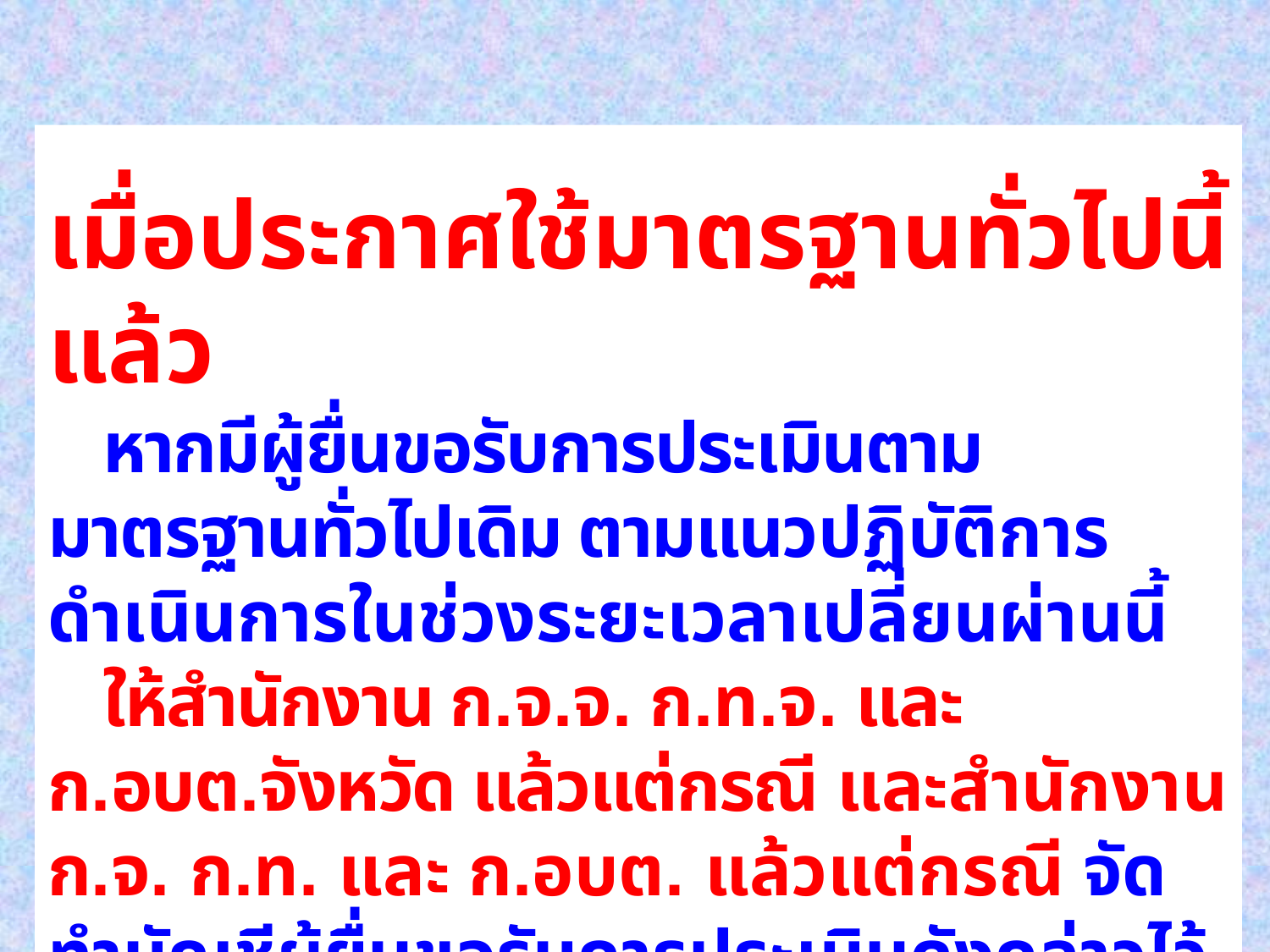

เมื่อประกาศใช้มาตรฐานทั่วไปนี้แล้ว
   หากมีผู้ยื่นขอรับการประเมินตามมาตรฐานทั่วไปเดิม ตามแนวปฏิบัติการดำเนินการในช่วงระยะเวลาเปลี่ยนผ่านนี้
   ให้สำนักงาน ก.จ.จ. ก.ท.จ. และ ก.อบต.จังหวัด แล้วแต่กรณี และสำนักงาน ก.จ. ก.ท. และ ก.อบต. แล้วแต่กรณี จัดทำบัญชีผู้ยื่นขอรับการประเมินดังกล่าวไว้เป็นหลักฐานด้วย
                                                                2.6.2(13)